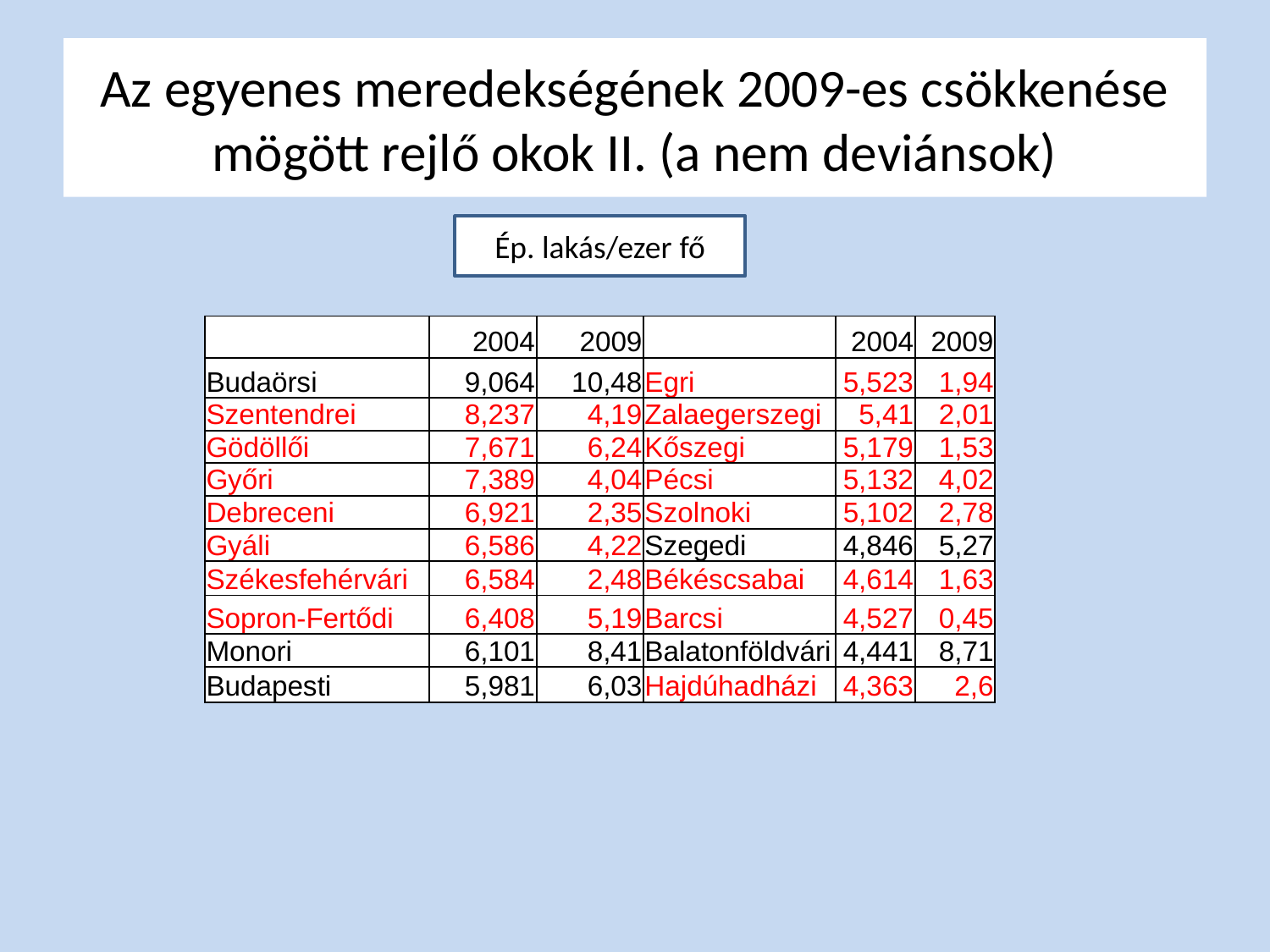

# Az egyenes meredekségének 2009-es csökkenése mögött rejlő okok II. (a nem deviánsok)
Ép. lakás/ezer fő
|  | 2004 | 2009 |  | 2004 | 2009 |
| --- | --- | --- | --- | --- | --- |
| Budaörsi | 9,064 | 10,48 | Egri | 5,523 | 1,94 |
| Szentendrei | 8,237 | 4,19 | Zalaegerszegi | 5,41 | 2,01 |
| Gödöllői | 7,671 | 6,24 | Kőszegi | 5,179 | 1,53 |
| Győri | 7,389 | 4,04 | Pécsi | 5,132 | 4,02 |
| Debreceni | 6,921 | 2,35 | Szolnoki | 5,102 | 2,78 |
| Gyáli | 6,586 | 4,22 | Szegedi | 4,846 | 5,27 |
| Székesfehérvári | 6,584 | 2,48 | Békéscsabai | 4,614 | 1,63 |
| Sopron-Fertődi | 6,408 | 5,19 | Barcsi | 4,527 | 0,45 |
| Monori | 6,101 | 8,41 | Balatonföldvári | 4,441 | 8,71 |
| Budapesti | 5,981 | 6,03 | Hajdúhadházi | 4,363 | 2,6 |